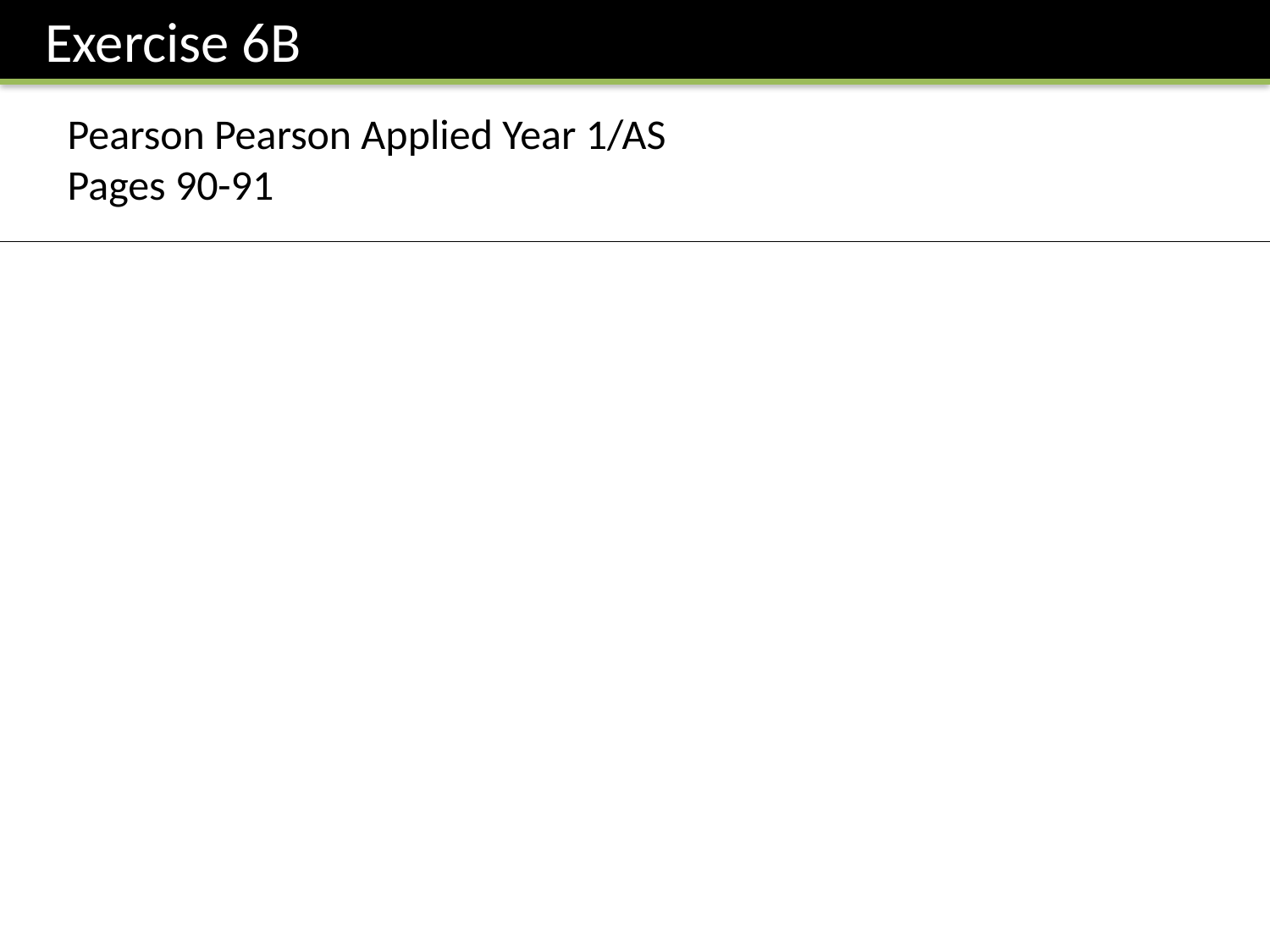

Exercise 6B
Pearson Pearson Applied Year 1/AS
Pages 90-91